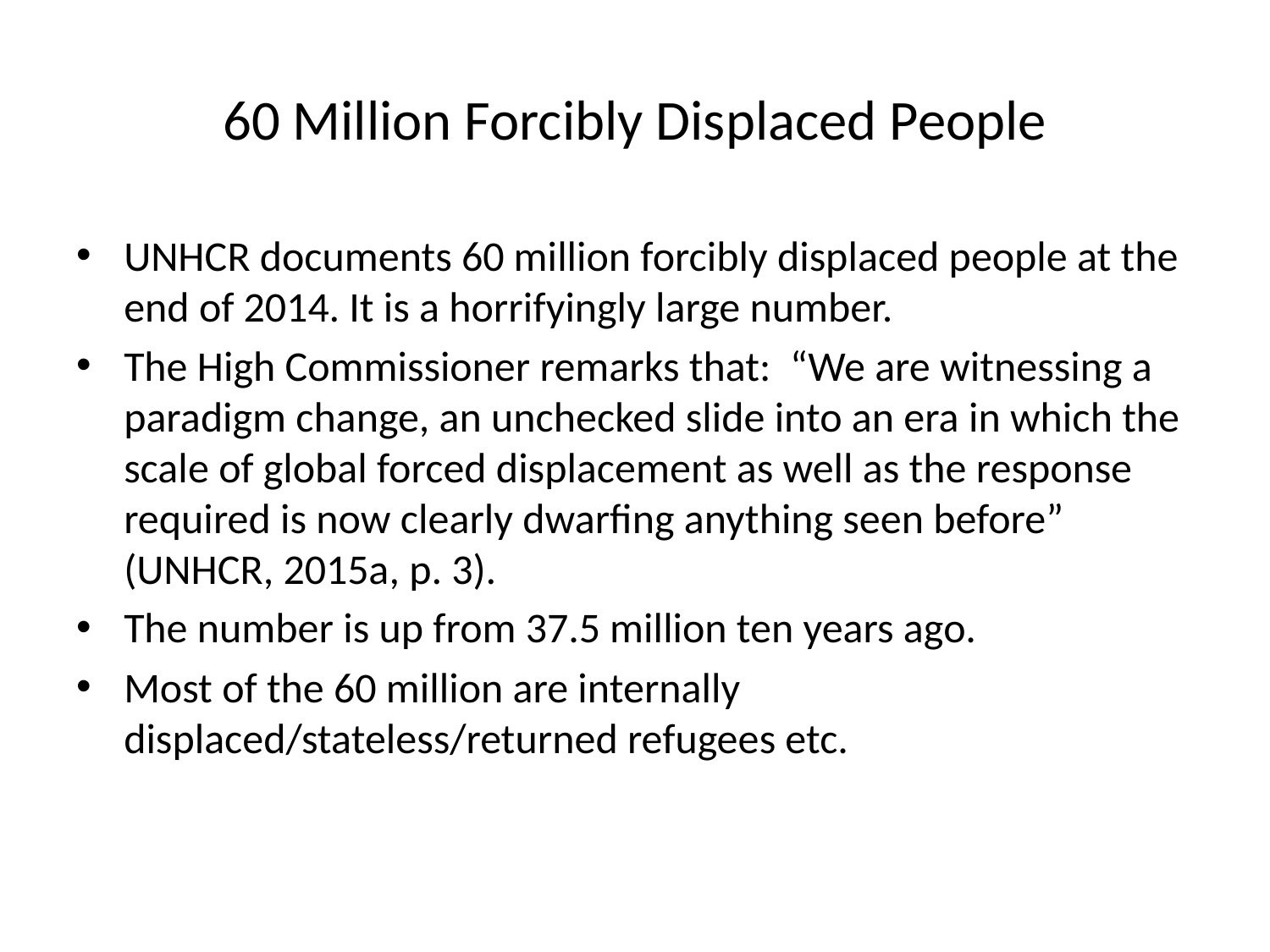

# 60 Million Forcibly Displaced People
UNHCR documents 60 million forcibly displaced people at the end of 2014. It is a horrifyingly large number.
The High Commissioner remarks that:  “We are witnessing a paradigm change, an unchecked slide into an era in which the scale of global forced displacement as well as the response required is now clearly dwarfing anything seen before” (UNHCR, 2015a, p. 3).
The number is up from 37.5 million ten years ago.
Most of the 60 million are internally displaced/stateless/returned refugees etc.